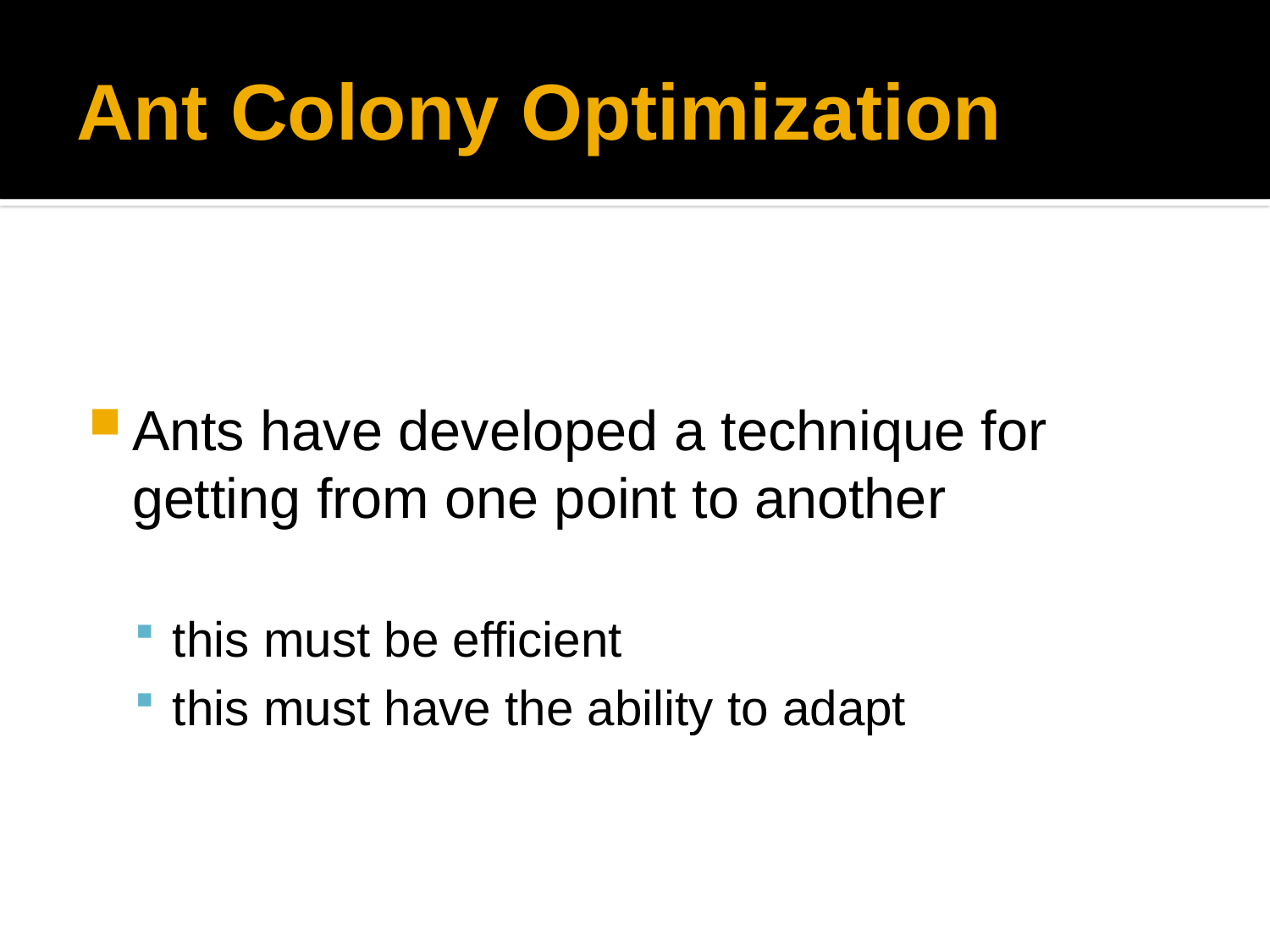

# Ant Colony Optimization

Ants have developed a technique for getting from one point to another

this must be efficient
this must have the ability to adapt